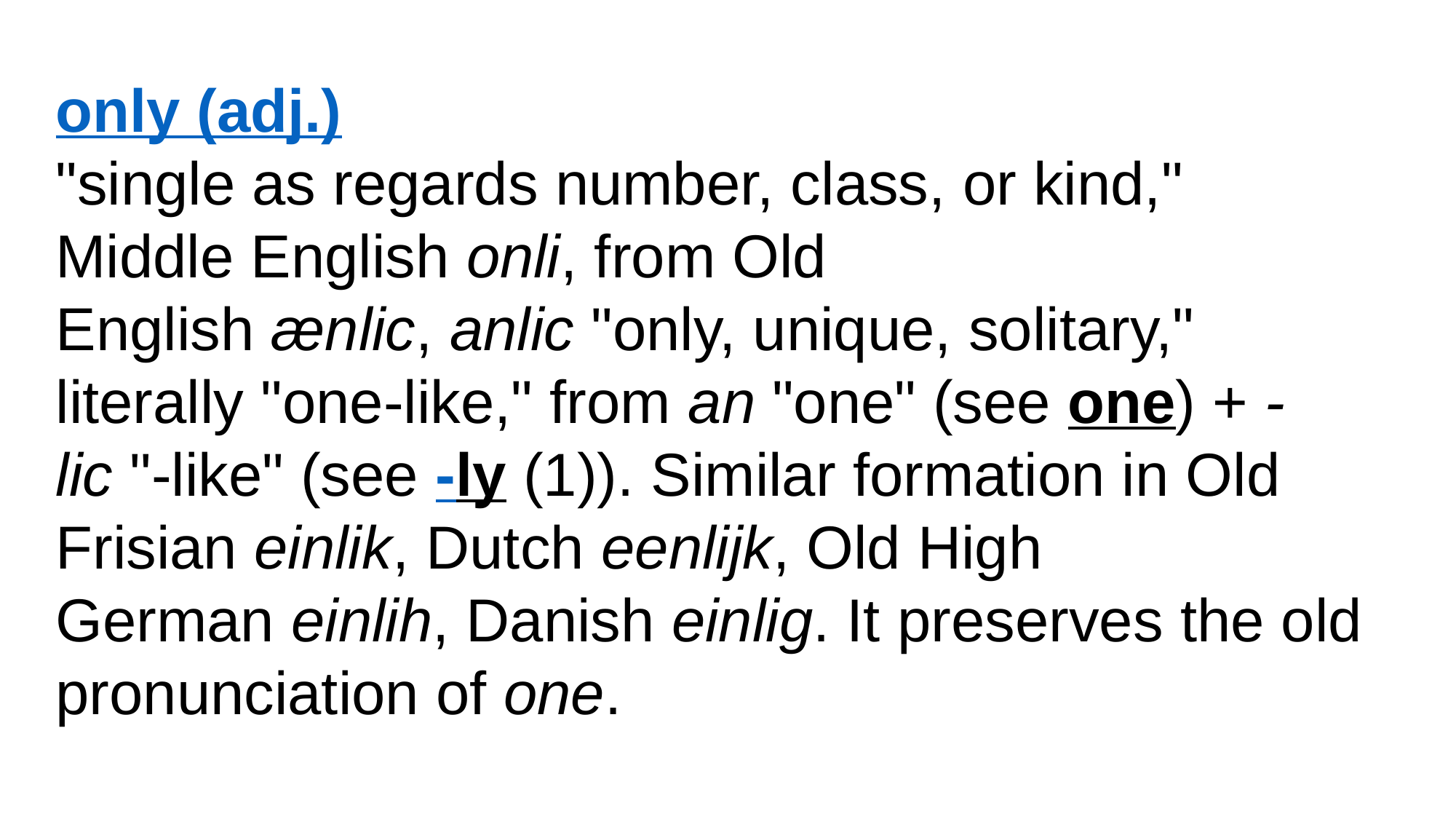

only (adj.)
"single as regards number, class, or kind," Middle English onli, from Old English ænlic, anlic "only, unique, solitary," literally "one-like," from an "one" (see one) + -lic "-like" (see -ly (1)). Similar formation in Old Frisian einlik, Dutch eenlijk, Old High German einlih, Danish einlig. It preserves the old pronunciation of one.